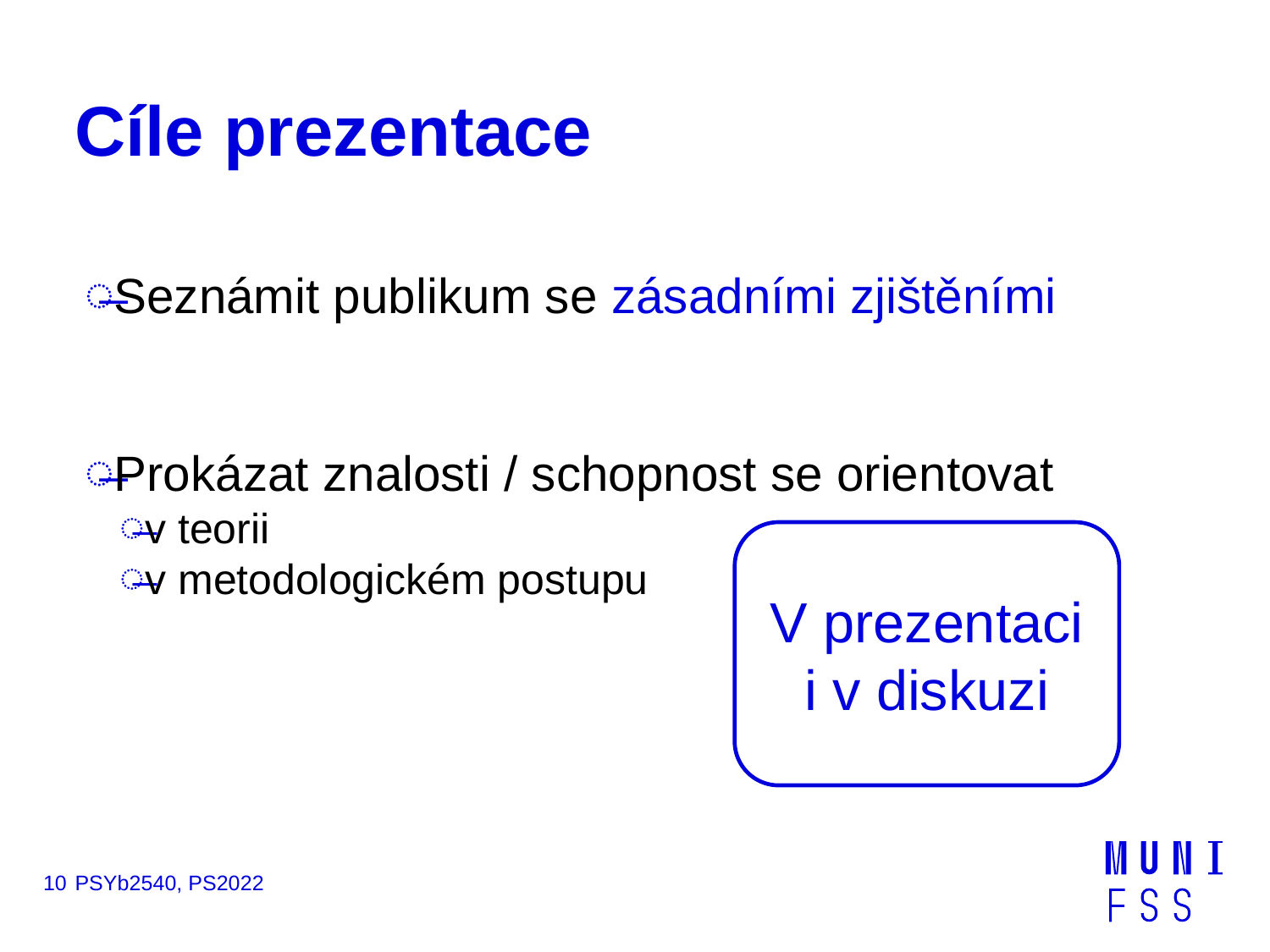

# Cíle prezentace
Seznámit publikum se zásadními zjištěními

Prokázat znalosti / schopnost se orientovat
v teorii
v metodologickém postupu
V prezentaci i v diskuzi
10
PSYb2540, PS2022